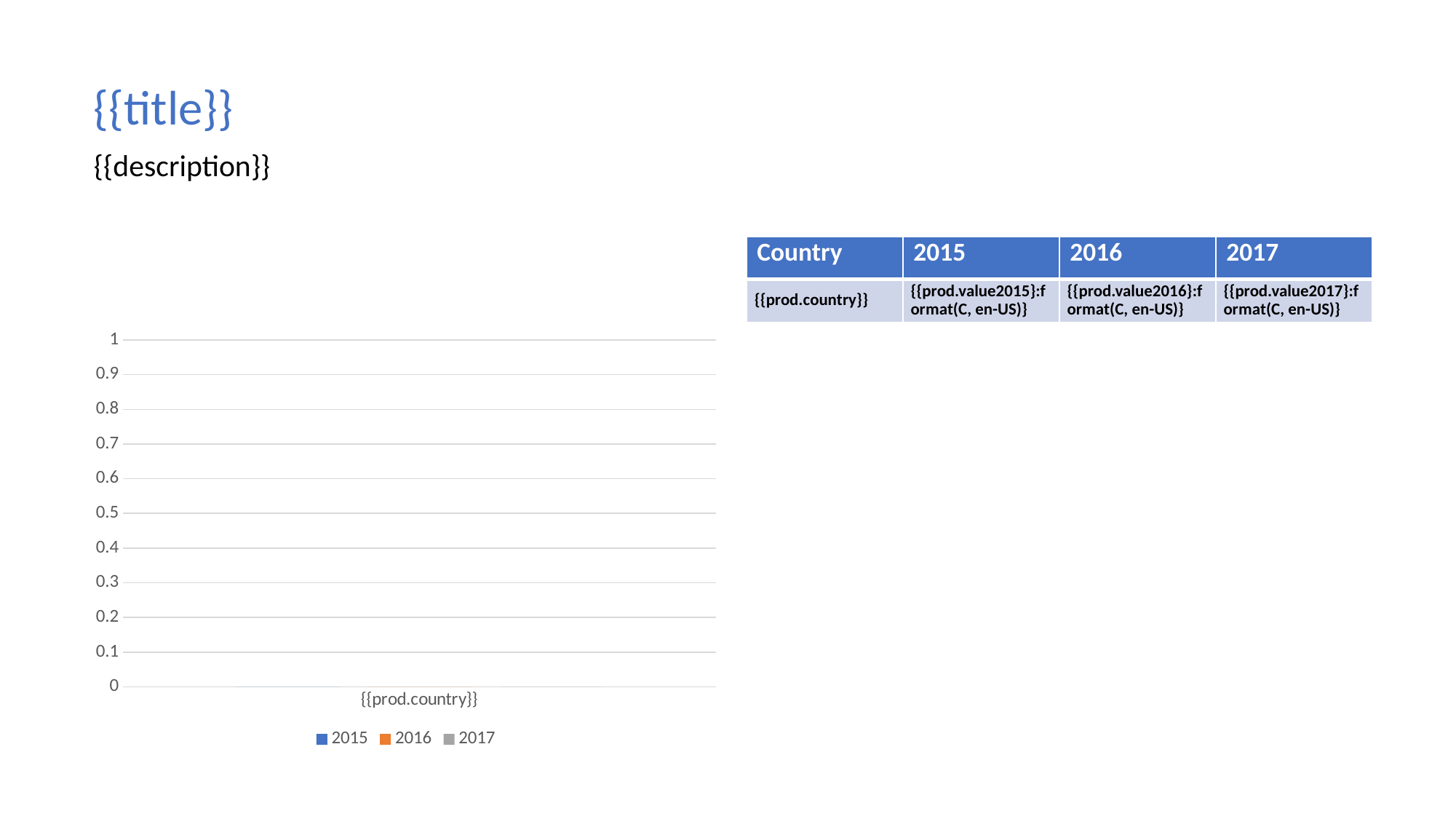

{{title}}
{{description}}
| Country | 2015 | 2016 | 2017 |
| --- | --- | --- | --- |
| {{prod.country}} | {{prod.value2015}:format(C, en-US)} | {{prod.value2016}:format(C, en-US)} | {{prod.value2017}:format(C, en-US)} |

### Chart

| Category | 2015 | 2016 | 2017 |
|---|---|---|---|
| {{prod.country}} | 0.0 | 0.0 | 0.0 |